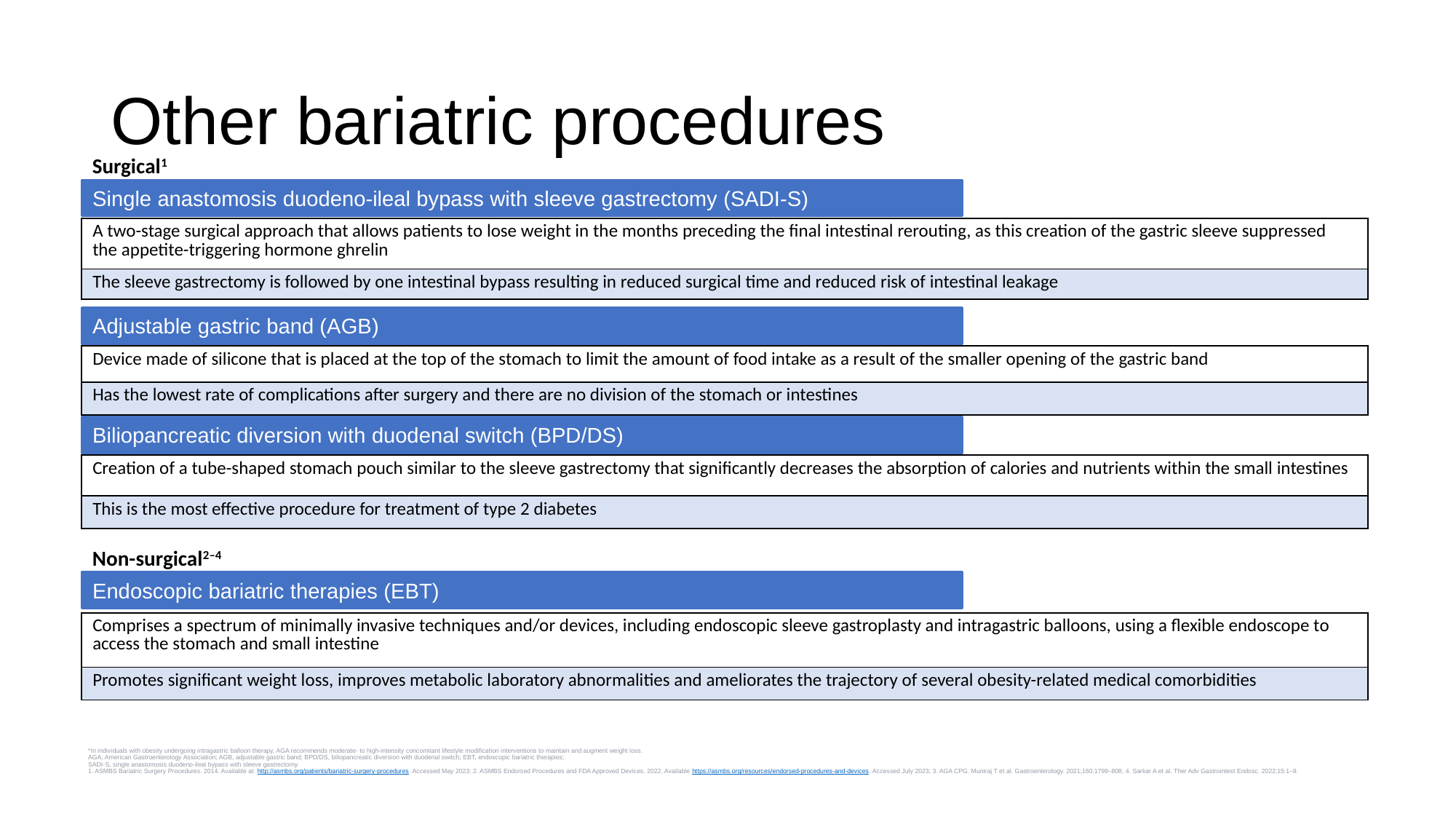

# Other bariatric procedures
Surgical1
Single anastomosis duodeno-ileal bypass with sleeve gastrectomy (SADI-S)
| A two-stage surgical approach that allows patients to lose weight in the months preceding the final intestinal rerouting, as this creation of the gastric sleeve suppressed the appetite-triggering hormone ghrelin |
| --- |
| The sleeve gastrectomy is followed by one intestinal bypass resulting in reduced surgical time and reduced risk of intestinal leakage |
Adjustable gastric band (AGB)
| Device made of silicone that is placed at the top of the stomach to limit the amount of food intake as a result of the smaller opening of the gastric band |
| --- |
| Has the lowest rate of complications after surgery and there are no division of the stomach or intestines |
Biliopancreatic diversion with duodenal switch (BPD/DS)
| Creation of a tube-shaped stomach pouch similar to the sleeve gastrectomy that significantly decreases the absorption of calories and nutrients within the small intestines |
| --- |
| This is the most effective procedure for treatment of type 2 diabetes |
Non-surgical2–4
Endoscopic bariatric therapies (EBT)
| Comprises a spectrum of minimally invasive techniques and/or devices, including endoscopic sleeve gastroplasty and intragastric balloons, using a flexible endoscope to access the stomach and small intestine |
| --- |
| Promotes significant weight loss, improves metabolic laboratory abnormalities and ameliorates the trajectory of several obesity-related medical comorbidities |
*In individuals with obesity undergoing intragastric balloon therapy, AGA recommends moderate- to high-intensity concomitant lifestyle modification interventions to maintain and augment weight loss.
AGA, American Gastroenterology Association; AGB, adjustable gastric band; BPD/DS, biliopancreatic diversion with duodenal switch; EBT, endoscopic bariatric therapies;
SADI-S, single anastomosis duodeno-ileal bypass with sleeve gastrectomy.
1. ASMBS Bariatric Surgery Procedures. 2014. Available at: http://asmbs.org/patients/bariatric-surgery-procedures. Accessed May 2023; 2. ASMBS Endorsed Procedures and FDA Approved Devices. 2022. Available https://asmbs.org/resources/endorsed-procedures-and-devices. Accessed July 2023; 3. AGA CPG. Muniraj T et al. Gastroenterology. 2021;160:1799–808; 4. Sarkar A et al. Ther Adv Gastrointest Endosc. 2022;15:1–9.